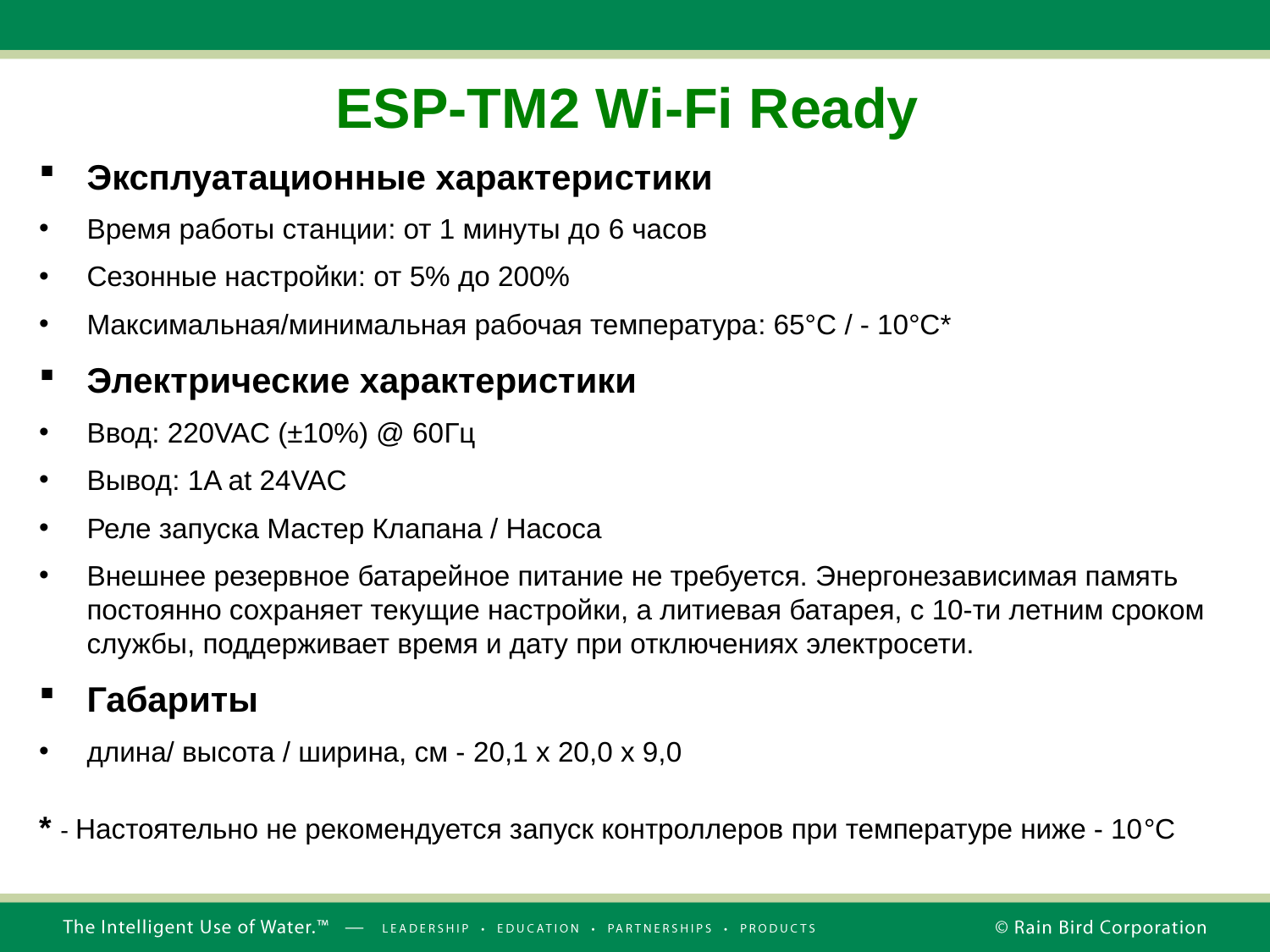

# ESP-TM2 Wi-Fi Ready
Эксплуатационные характеристики
Время работы станции: от 1 минуты до 6 часов
Сезонные настройки: от 5% до 200%
Максимальная/минимальная рабочая температура: 65°C / - 10°C*
Электрические характеристики
Ввод: 220VAC (±10%) @ 60Гц
Вывод: 1A at 24VAC
Реле запуска Мастер Клапана / Насоса
Внешнее резервное батарейное питание не требуется. Энергонезависимая память постоянно сохраняет текущие настройки, а литиевая батарея, с 10-ти летним сроком службы, поддерживает время и дату при отключениях электросети.
Габариты
длина/ высота / ширина, см - 20,1 х 20,0 х 9,0

* - Настоятельно не рекомендуется запуск контроллеров при температуре ниже - 10°C